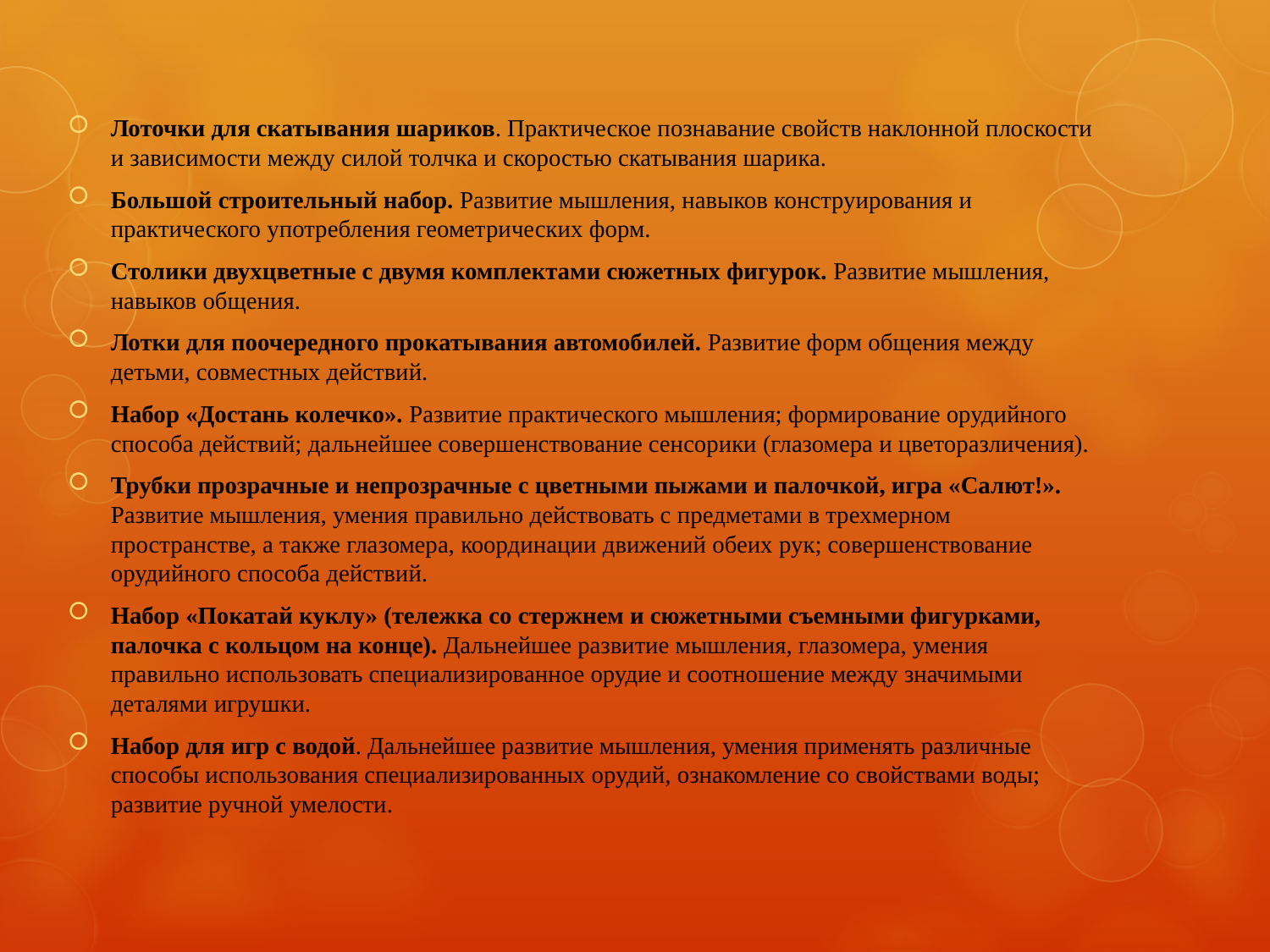

#
Лоточки для скатывания шариков. Практическое познавание свойств наклонной плоскости и зависимости между силой толчка и скоростью скатывания шарика.
Большой строительный набор. Развитие мышления, навыков конструирования и практического употребления геометрических форм.
Столики двухцветные с двумя комплектами сюжетных фигурок. Развитие мышления, навыков общения.
Лотки для поочередного прокатывания автомобилей. Развитие форм общения между детьми, совместных действий.
Набор «Достань колечко». Развитие практического мышления; формирование орудийного способа действий; дальнейшее совершенствование сенсорики (глазомера и цветоразличения).
Трубки прозрачные и непрозрачные с цветными пыжами и палочкой, игра «Салют!». Развитие мышления, умения правильно действовать с предметами в трехмерном пространстве, а также глазомера, координации движений обеих рук; совершенствование орудийного способа действий.
Набор «Покатай куклу» (тележка со стержнем и сюжетными съемными фигурками, палочка с кольцом на конце). Дальнейшее развитие мышления, глазомера, умения правильно использовать специализированное орудие и соотношение между значимыми деталями игрушки.
Набор для игр с водой. Дальнейшее развитие мышления, умения применять различные способы использования специализированных орудий, ознакомление со свойствами воды; развитие ручной умелости.